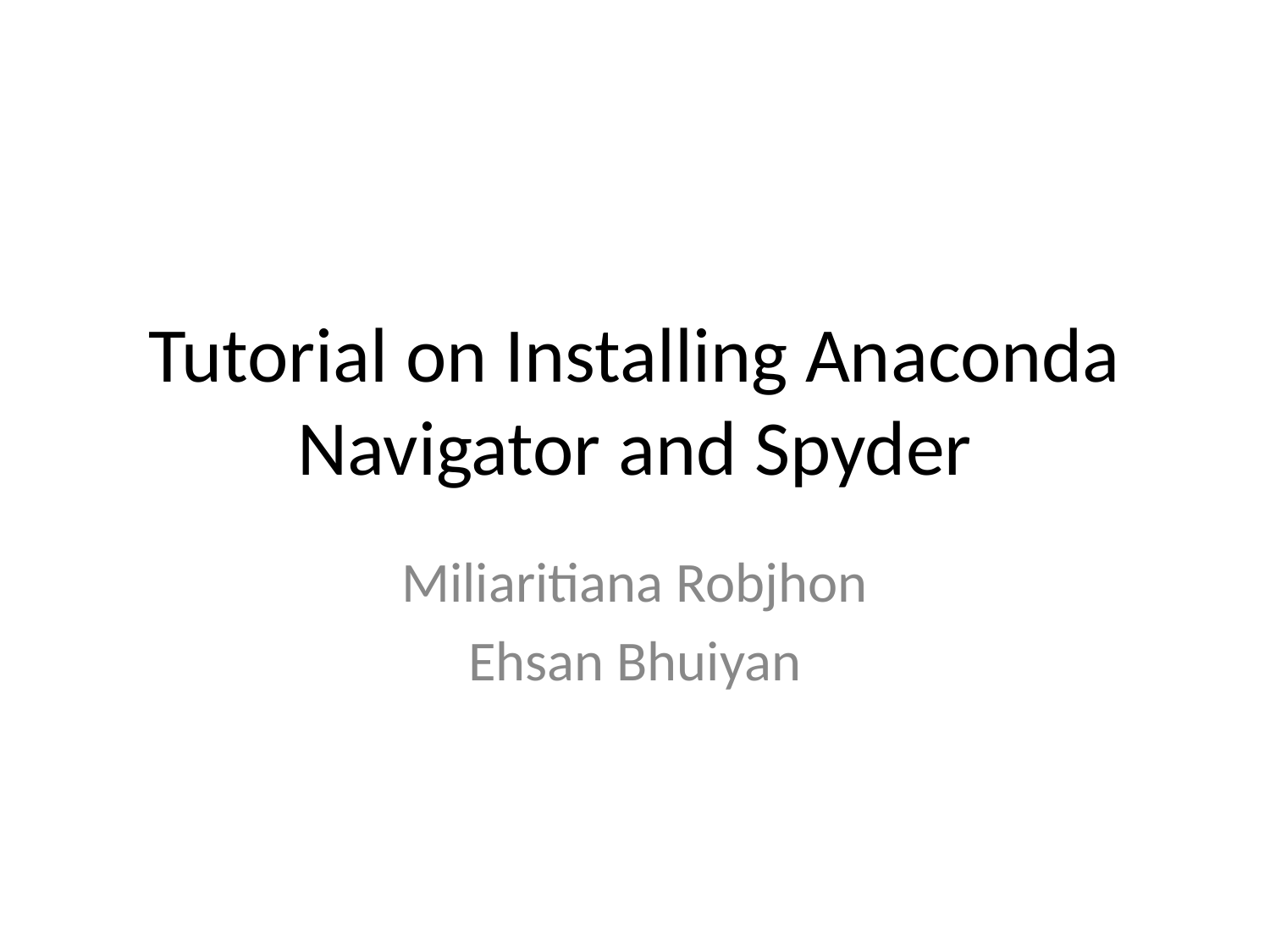

# Tutorial on Installing Anaconda Navigator and Spyder
Miliaritiana Robjhon
Ehsan Bhuiyan